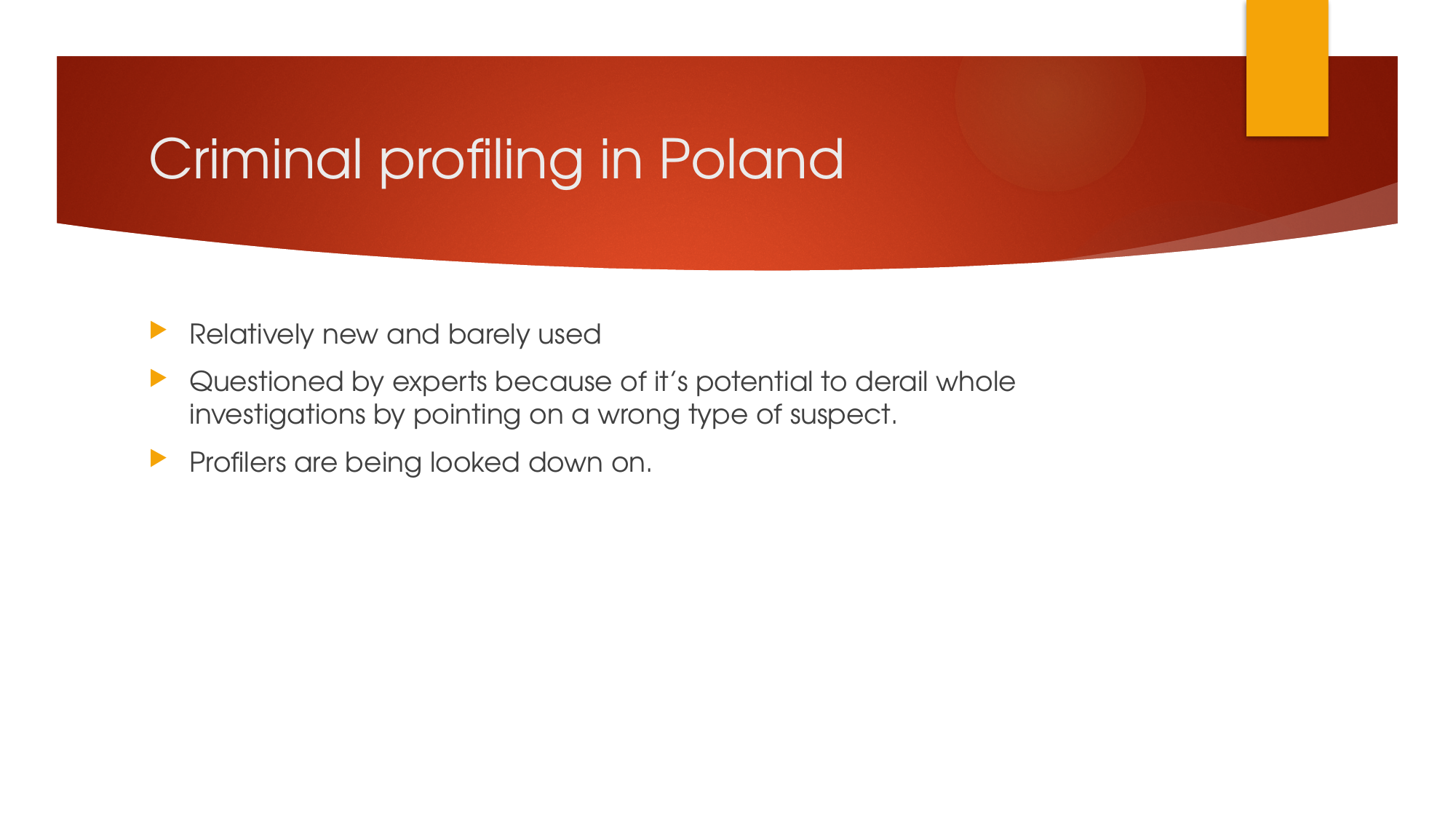

# Criminal profiling in Poland
Relatively new and barely used
Questioned by experts because of it’s potential to derail whole investigations by pointing on a wrong type of suspect.
Profilers are being looked down on.